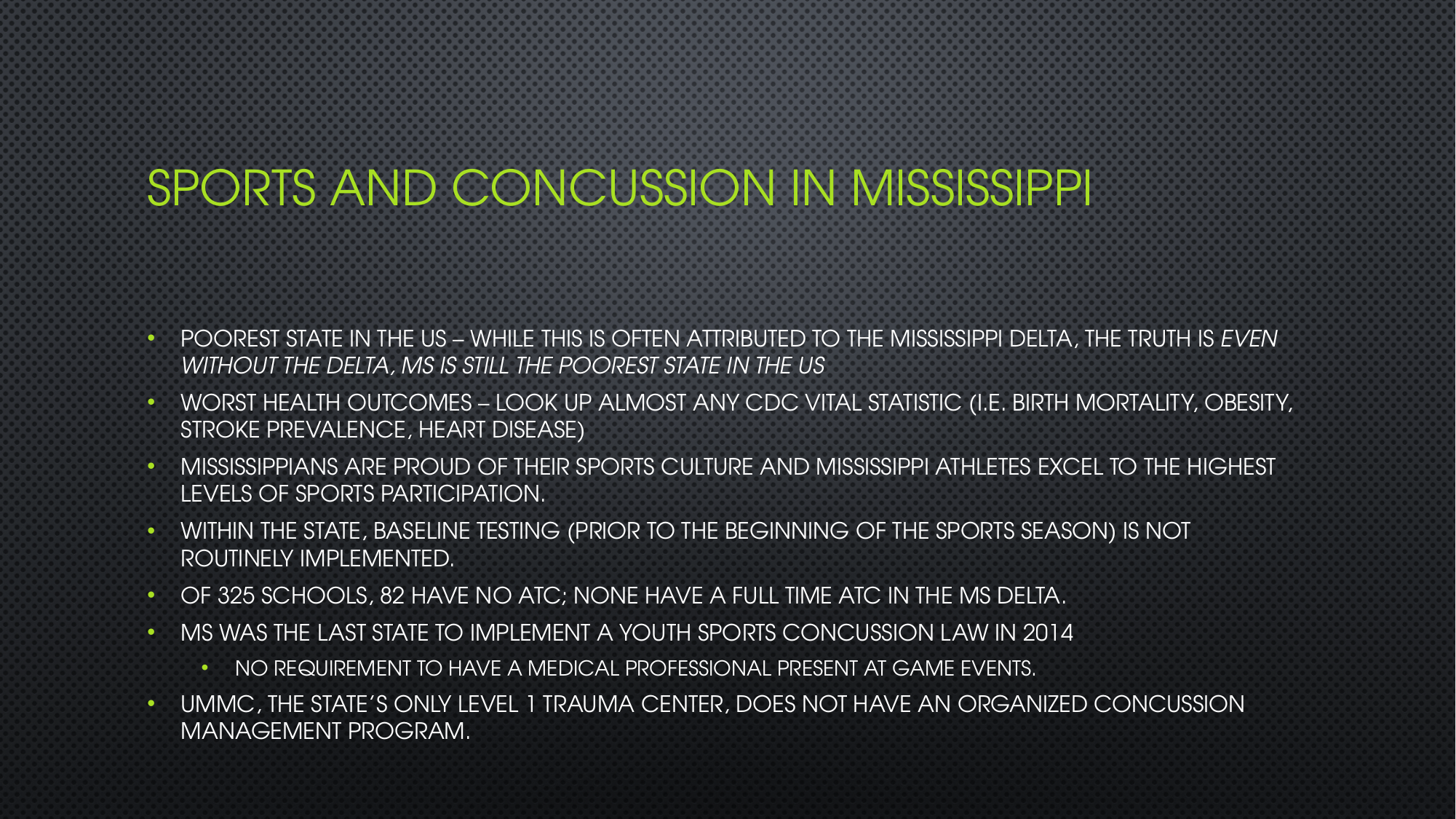

# Sports and Concussion in Mississippi
Poorest state in the US – While this is often attributed to the Mississippi Delta, the truth is even without the Delta, MS is still the poorest state in the US
Worst health outcomes – look up almost any CDC vital statistic (i.e. birth mortality, obesity, stroke prevalence, heart disease)
Mississippians are proud of their sports culture and Mississippi athletes excel to the highest levels of sports participation.
Within the state, baseline testing (prior to the beginning of the sports season) is not routinely implemented.
Of 325 schools, 82 have no ATC; None have a full time ATC in the MS Delta.
MS was the last state to implement a Youth Sports Concussion Law in 2014
No requirement to have a medical professional present at game events.
UMMC, the state’s only level 1 trauma center, does not have an organized concussion management program.